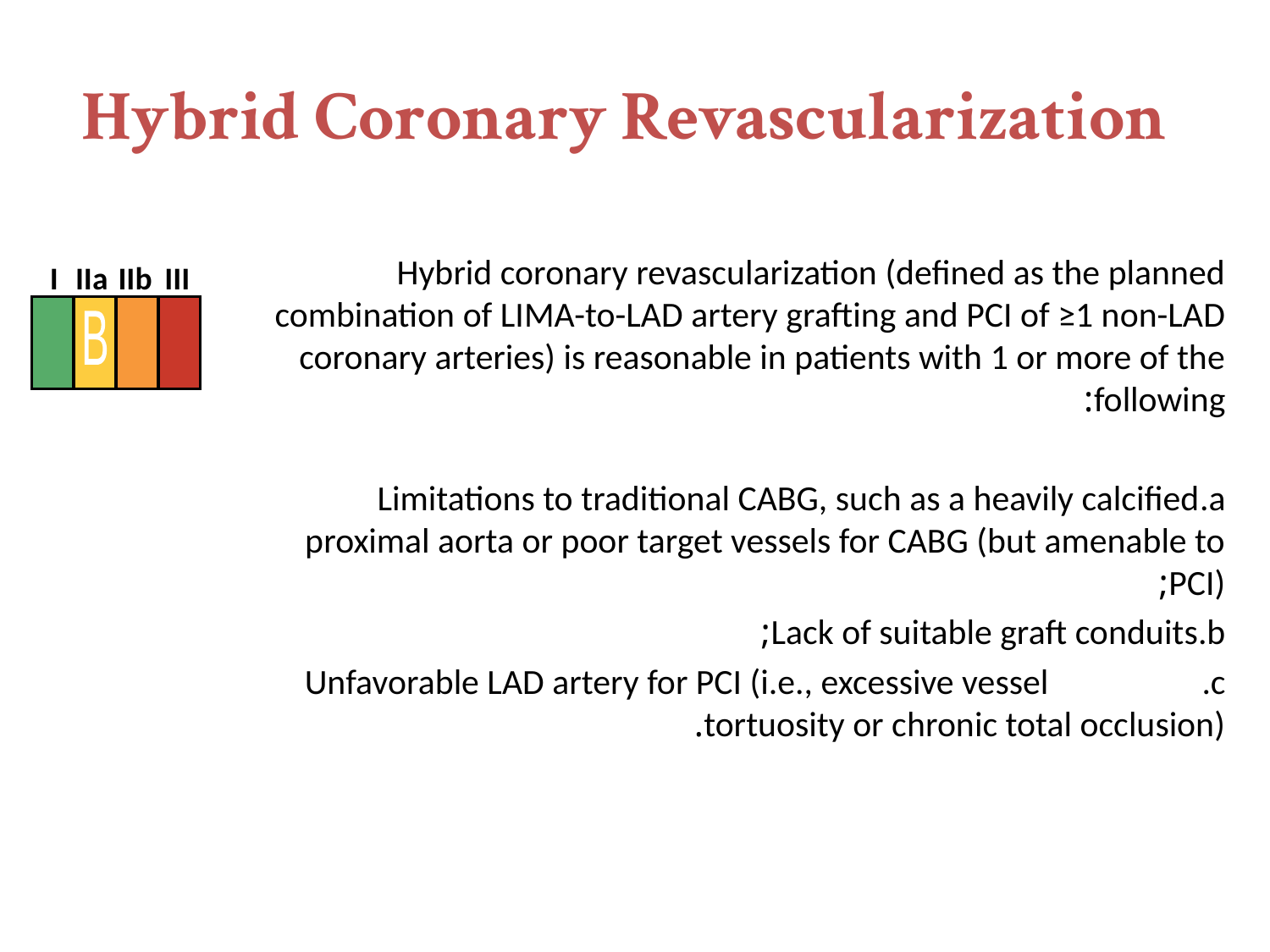

Hybrid Coronary Revascularization
Hybrid coronary revascularization (defined as the planned combination of LIMA-to-LAD artery grafting and PCI of ≥1 non-LAD coronary arteries) is reasonable in patients with 1 or more of the following:

Limitations to traditional CABG, such as a heavily calcified proximal aorta or poor target vessels for CABG (but amenable to PCI);
Lack of suitable graft conduits;
Unfavorable LAD artery for PCI (i.e., excessive vessel                    tortuosity or chronic total occlusion).
I
IIa
IIb
III

B